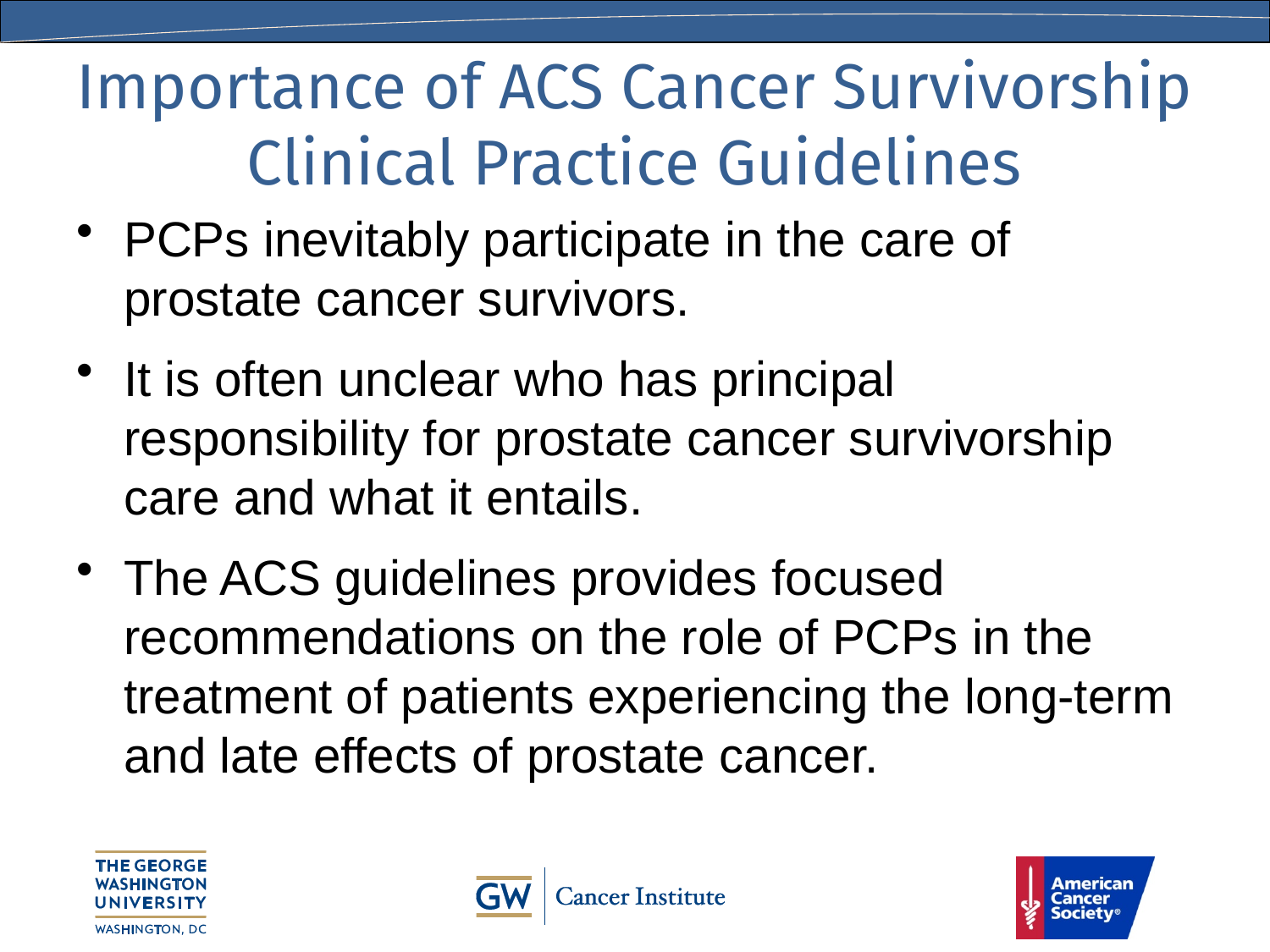

# Importance of ACS Cancer Survivorship Clinical Practice Guidelines
PCPs inevitably participate in the care of prostate cancer survivors.
It is often unclear who has principal responsibility for prostate cancer survivorship care and what it entails.
The ACS guidelines provides focused recommendations on the role of PCPs in the treatment of patients experiencing the long-term and late effects of prostate cancer.